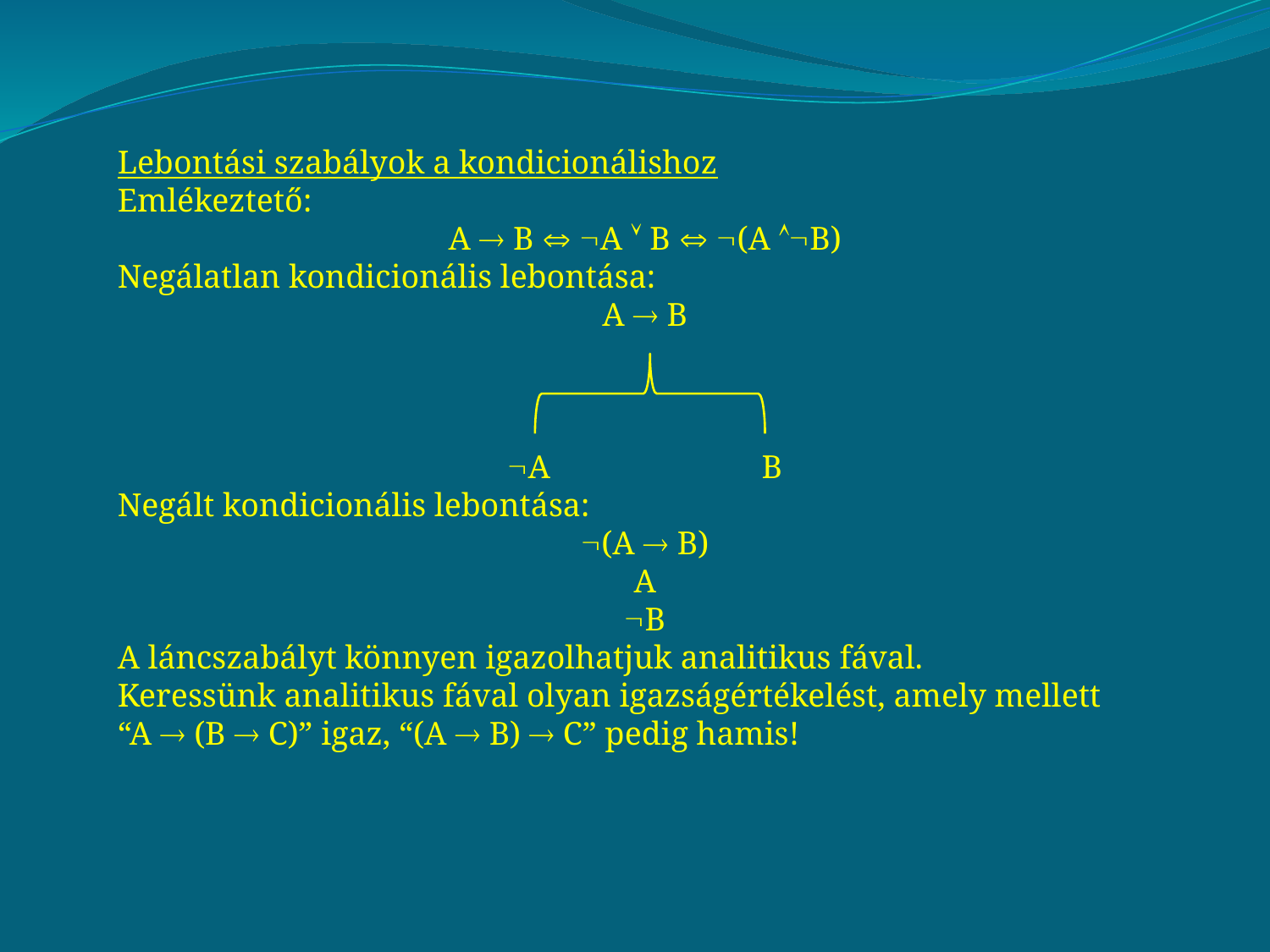

Lebontási szabályok a kondicionálishoz
Emlékeztető:
A → B ⇔ ¬A ∨ B ⇔ ¬(A ∧¬B)
Negálatlan kondicionális lebontása:
A → B

¬A		B
Negált kondicionális lebontása:
¬(A → B)
A
¬B
A láncszabályt könnyen igazolhatjuk analitikus fával.
Keressünk analitikus fával olyan igazságértékelést, amely mellett
“A → (B → C)” igaz, “(A → B) → C” pedig hamis!